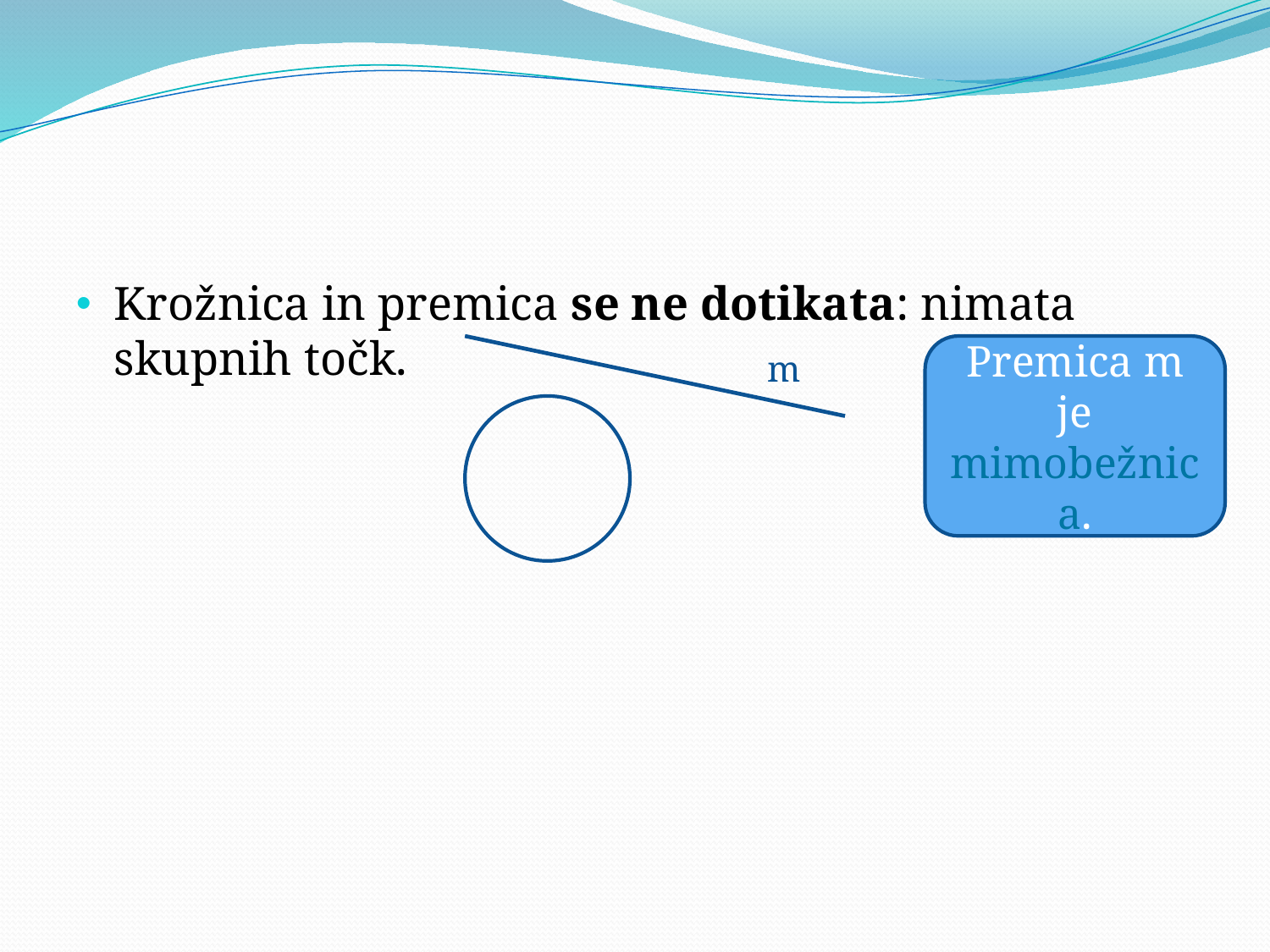

Krožnica in premica se ne dotikata: nimata skupnih točk.
Premica m je mimobežnica.
m